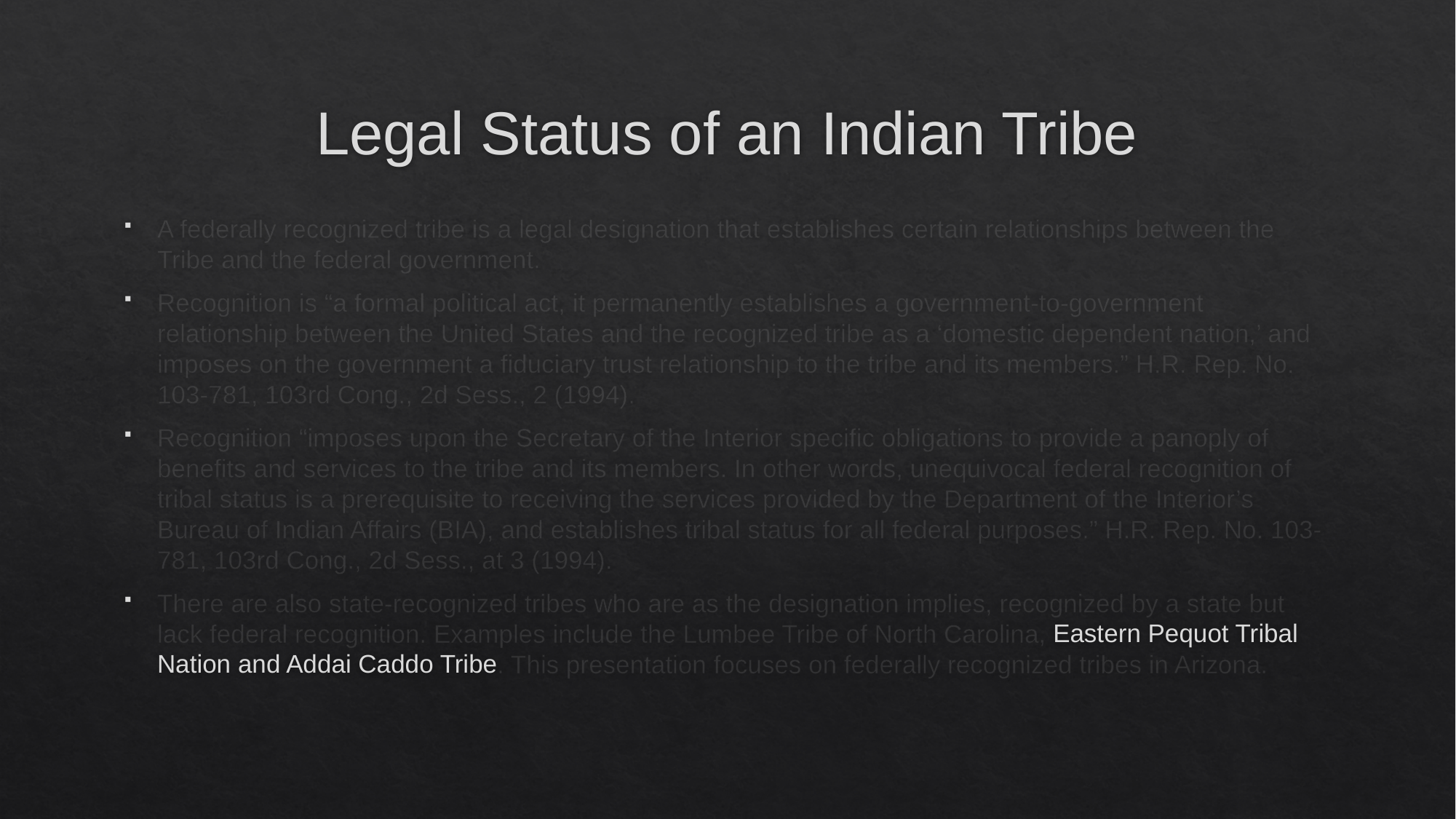

# Legal Status of an Indian Tribe
A federally recognized tribe is a legal designation that establishes certain relationships between the Tribe and the federal government.
Recognition is “a formal political act, it permanently establishes a government-to-government relationship between the United States and the recognized tribe as a ‘domestic dependent nation,’ and imposes on the government a fiduciary trust relationship to the tribe and its members.” H.R. Rep. No. 103-781, 103rd Cong., 2d Sess., 2 (1994).
Recognition “imposes upon the Secretary of the Interior specific obligations to provide a panoply of benefits and services to the tribe and its members. In other words, unequivocal federal recognition of tribal status is a prerequisite to receiving the services provided by the Department of the Interior’s Bureau of Indian Affairs (BIA), and establishes tribal status for all federal purposes.” H.R. Rep. No. 103-781, 103rd Cong., 2d Sess., at 3 (1994).
There are also state-recognized tribes who are as the designation implies, recognized by a state but lack federal recognition. Examples include the Lumbee Tribe of North Carolina, Eastern Pequot Tribal Nation and Addai Caddo Tribe. This presentation focuses on federally recognized tribes in Arizona.